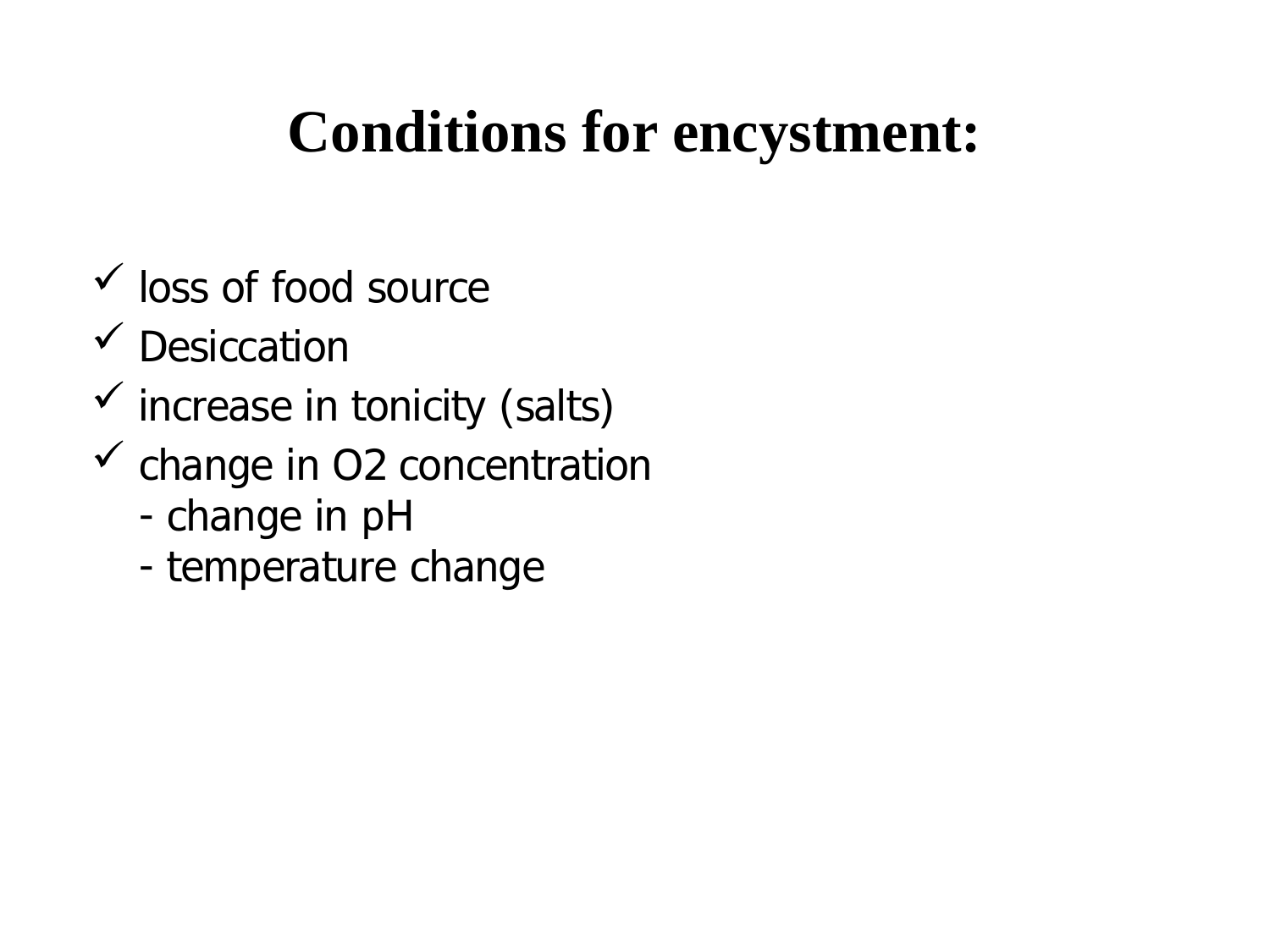

# Conditions for encystment:
loss of food source
Desiccation
increase in tonicity (salts)
change in O2 concentration
- change in pH
- temperature change